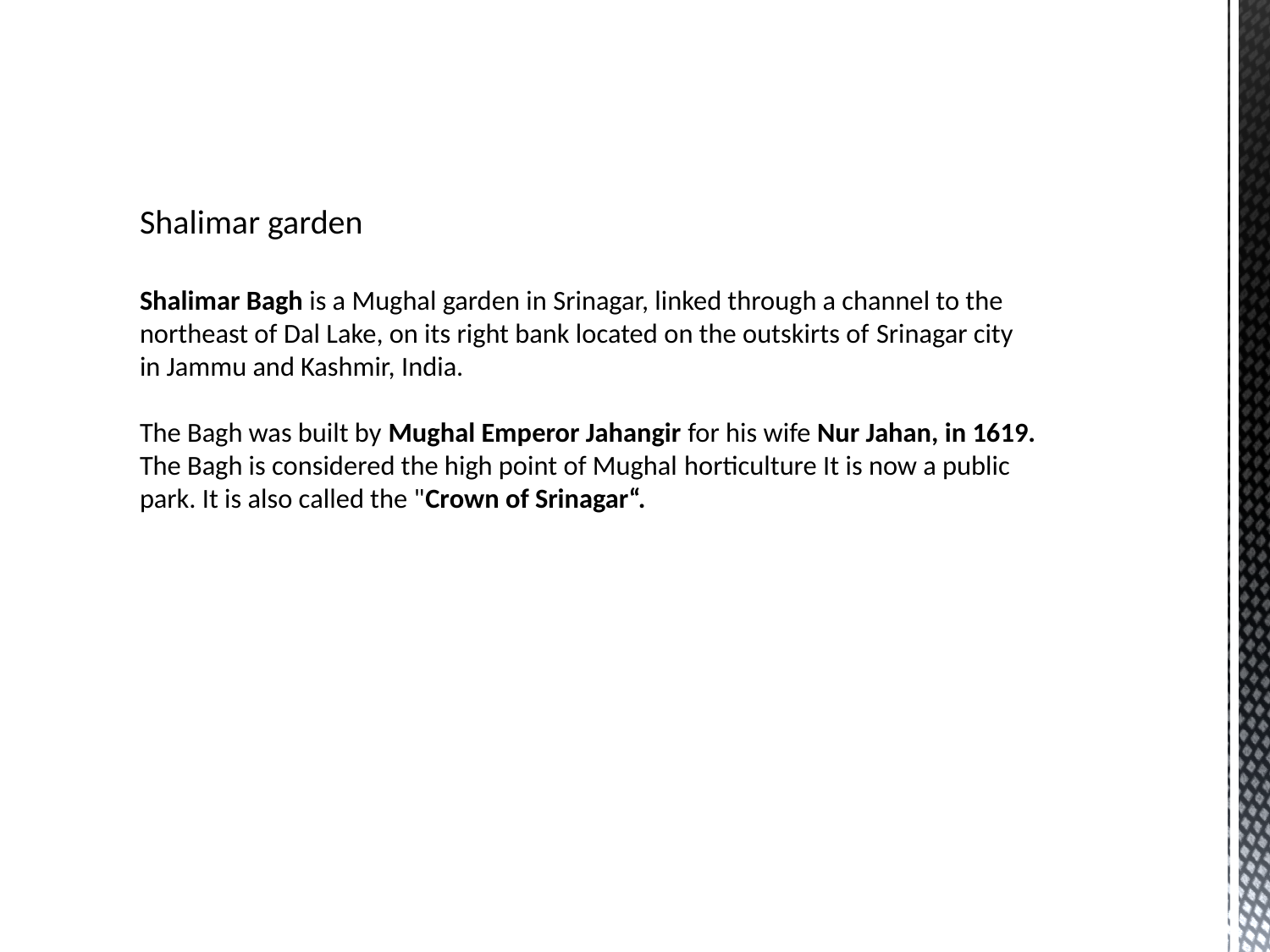

# Shalimar garden Shalimar Bagh is a Mughal garden in Srinagar, linked through a channel to the northeast of Dal Lake, on its right bank located on the outskirts of Srinagar city in Jammu and Kashmir, India. The Bagh was built by Mughal Emperor Jahangir for his wife Nur Jahan, in 1619. The Bagh is considered the high point of Mughal horticulture It is now a public park. It is also called the "Crown of Srinagar“.